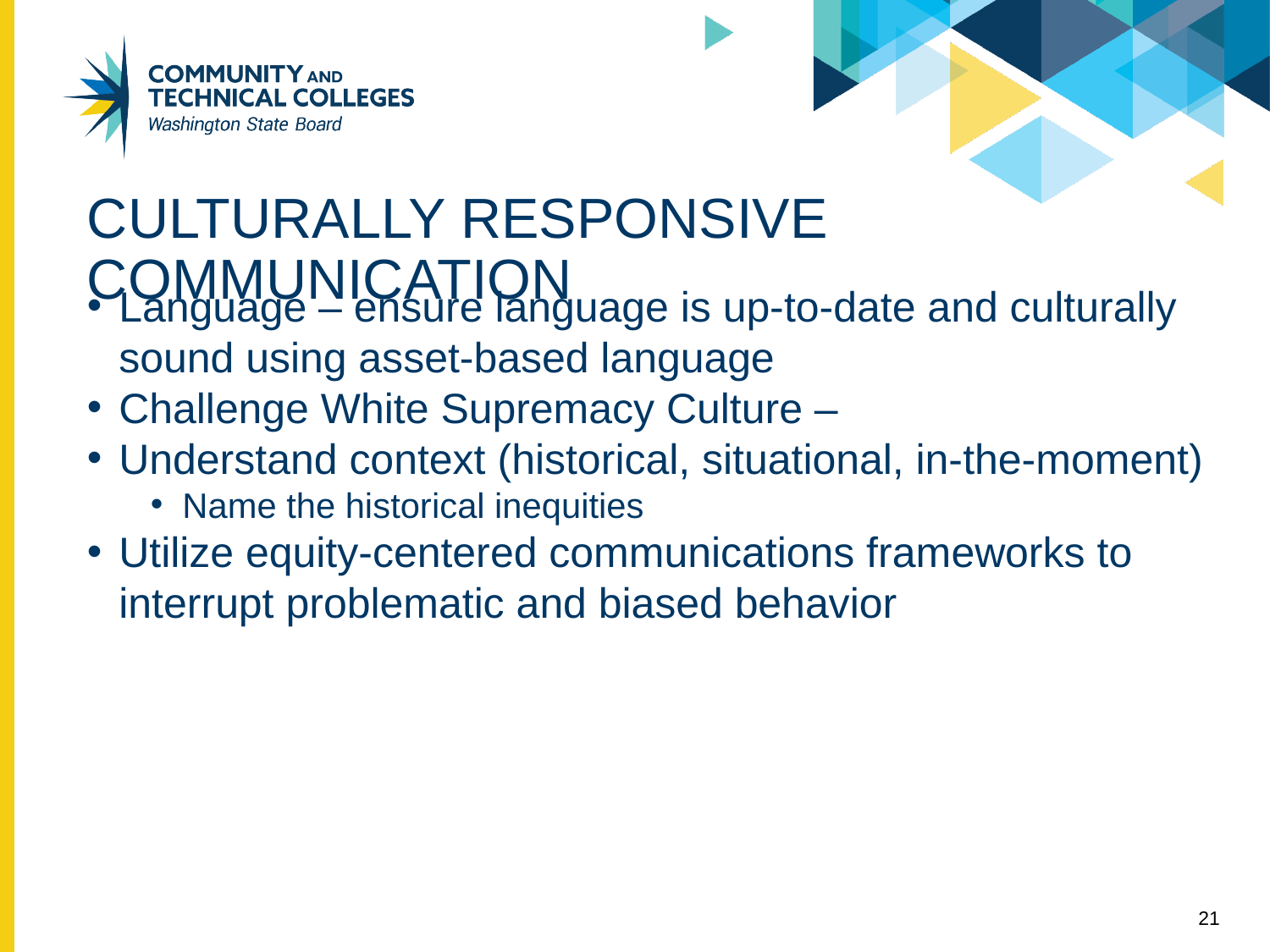

# Culturally responsive communication
Language – ensure language is up-to-date and culturally sound using asset-based language
Challenge White Supremacy Culture –
Understand context (historical, situational, in-the-moment)
Name the historical inequities
Utilize equity-centered communications frameworks to interrupt problematic and biased behavior
21